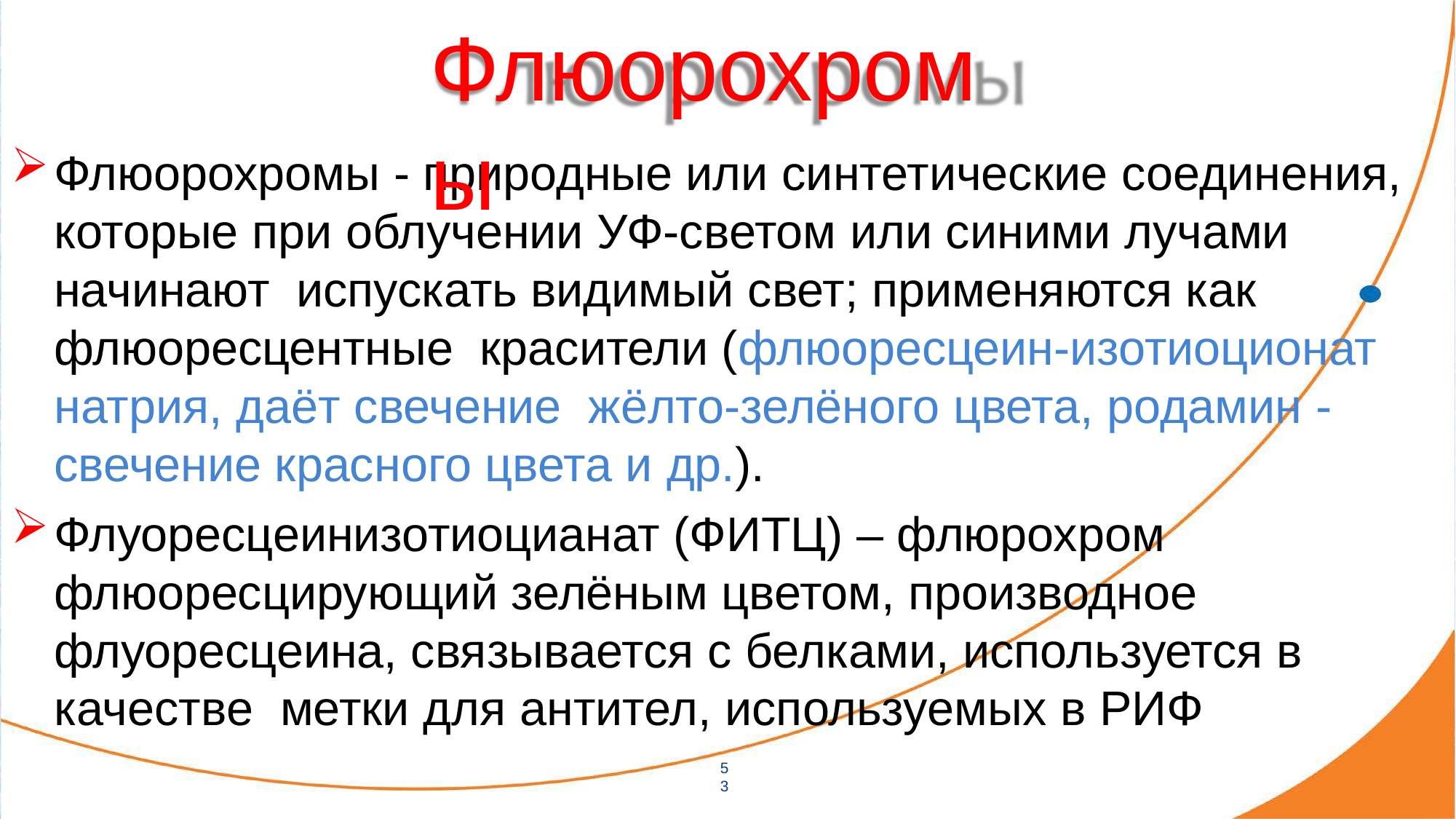

# Флюорохромы
Флюорохромы - природные или синтетические соединения,  которые при облучении УФ-светом или синими лучами начинают  испускать видимый свет; применяются как флюоресцентные  красители (флюоресцеин-изотиоционат натрия, даёт свечение  жёлто-зелёного цвета, родамин - свечение красного цвета и др.).
Флуоресцеинизотиоцианат (ФИТЦ) – флюрохром  флюоресцирующий зелёным цветом, производное  флуоресцеина, связывается с белками, используется в качестве  метки для антител, используемых в РИФ
53